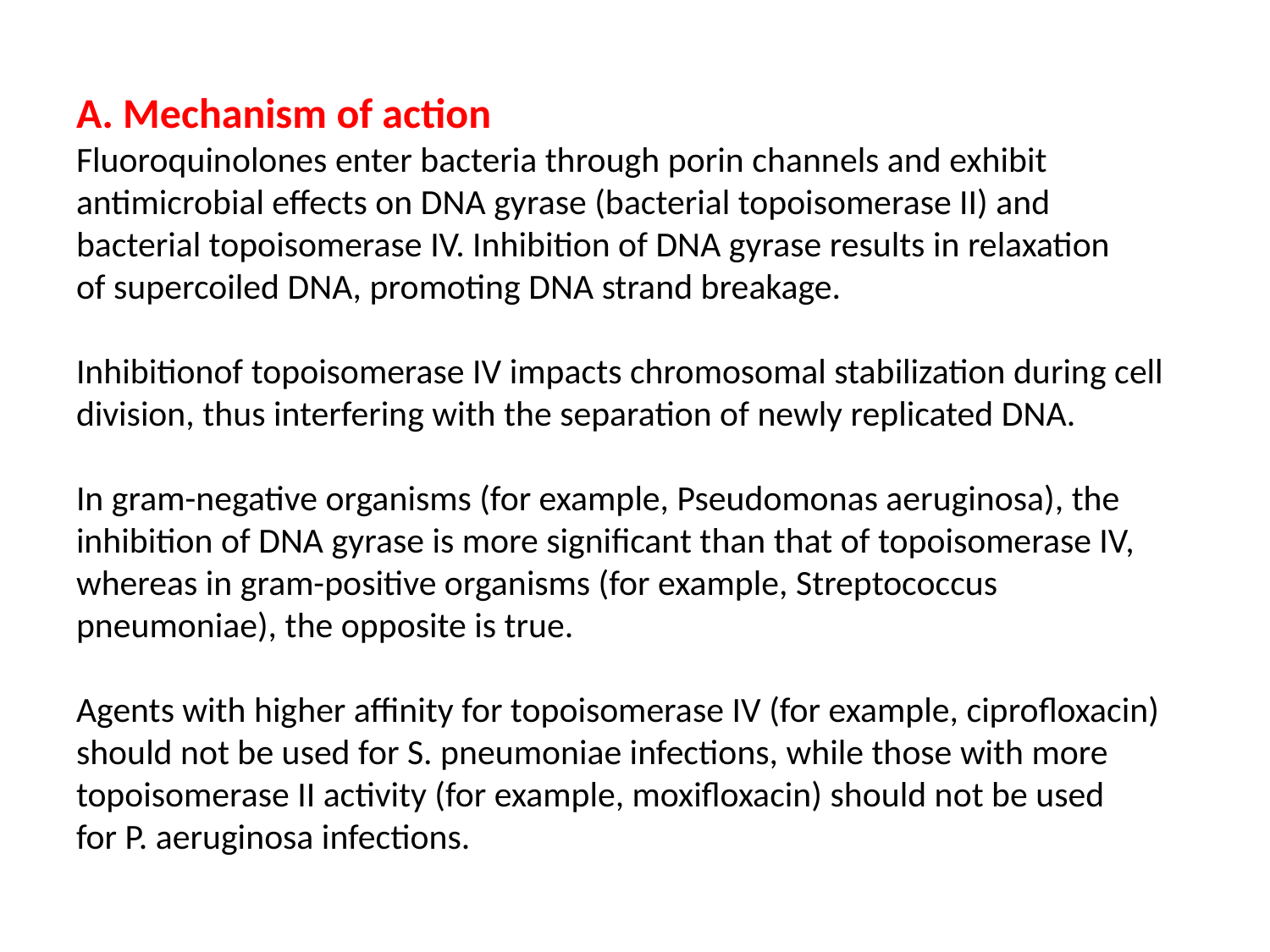

# A. Mechanism of action Fluoroquinolones enter bacteria through porin channels and exhibit antimicrobial effects on DNA gyrase (bacterial topoisomerase II) and bacterial topoisomerase IV. Inhibition of DNA gyrase results in relaxation of supercoiled DNA, promoting DNA strand breakage. Inhibitionof topoisomerase IV impacts chromosomal stabilization during cell division, thus interfering with the separation of newly replicated DNA. In gram-negative organisms (for example, Pseudomonas aeruginosa), the inhibition of DNA gyrase is more significant than that of topoisomerase IV, whereas in gram-positive organisms (for example, Streptococcus pneumoniae), the opposite is true. Agents with higher affinity for topoisomerase IV (for example, ciprofloxacin) should not be used for S. pneumoniae infections, while those with more topoisomerase II activity (for example, moxifloxacin) should not be used for P. aeruginosa infections.